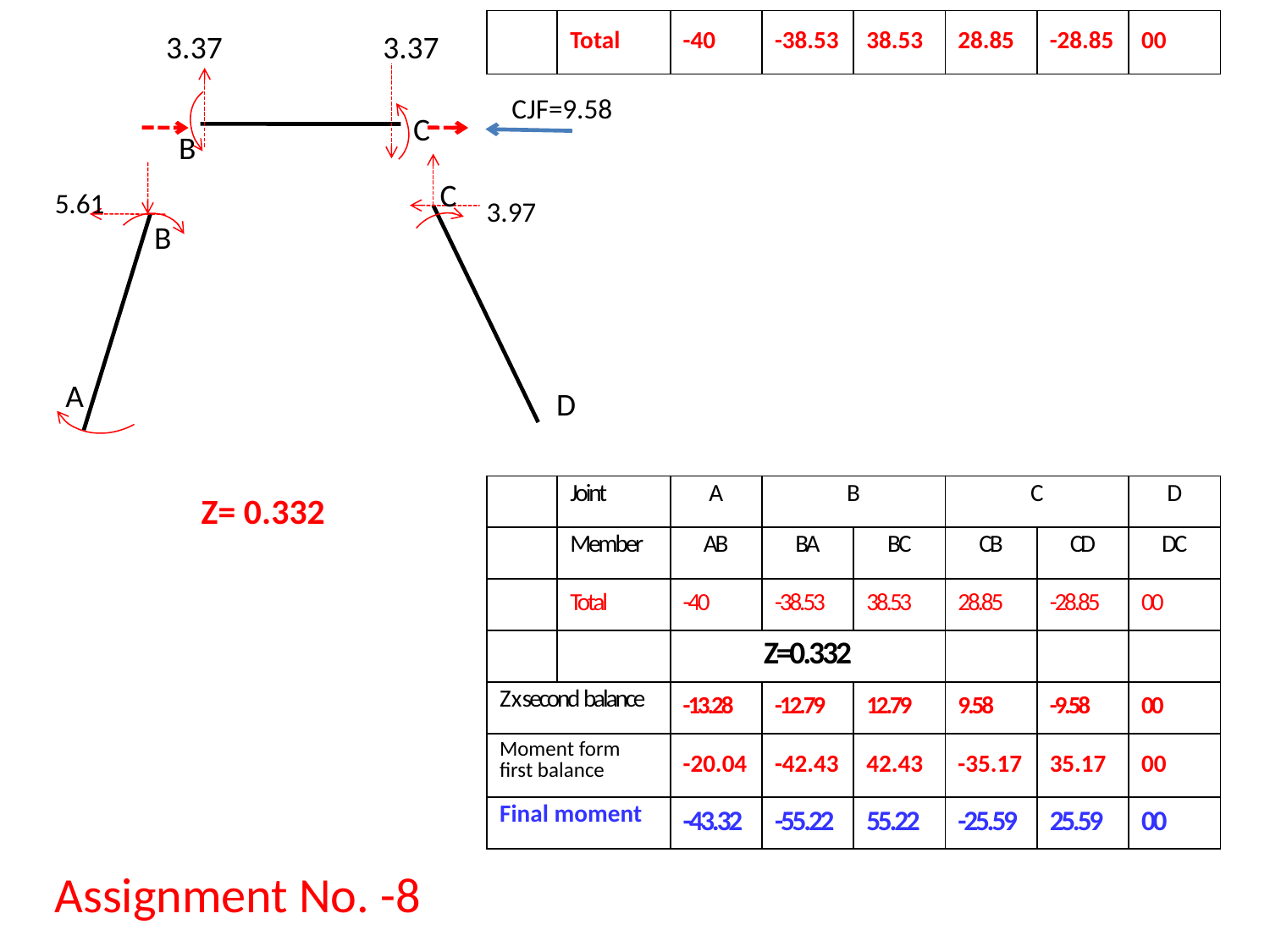

|  | Total | -40 | -38.53 | 38.53 | 28.85 | -28.85 | 00 |
| --- | --- | --- | --- | --- | --- | --- | --- |
3.37
3.37
C
B

CJF=9.58
C
5.61
3.97
B

A
D
|  | Joint | A | B |  | C |  | D |
| --- | --- | --- | --- | --- | --- | --- | --- |
|  | Member | AB | BA | BC | CB | CD | DC |
|  | Total | -40 | -38.53 | 38.53 | 28.85 | -28.85 | 00 |
|  |  | Z=0.332 |  |  |  |  |  |
| Z x second balance |  | -13.28 | -12.79 | 12.79 | 9.58 | -9.58 | 00 |
Z= 0.332
| Moment form first balance | -20.04 | -42.43 | 42.43 | -35.17 | 35.17 | 00 |
| --- | --- | --- | --- | --- | --- | --- |
| Final moment | -43.32 | -55.22 | 55.22 | -25.59 | 25.59 | 00 |
Assignment No. -8